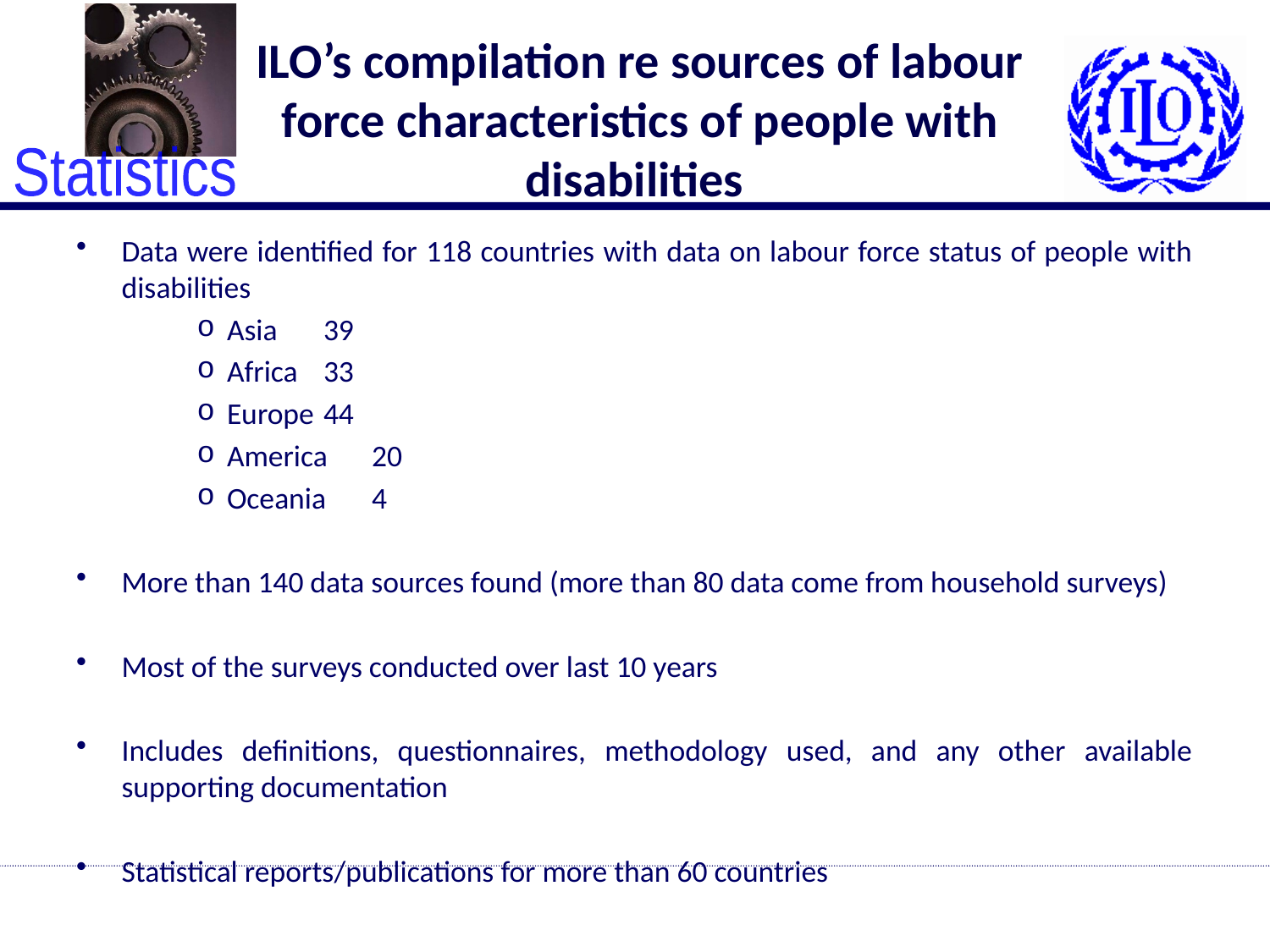

# ILO’s compilation re sources of labour force characteristics of people with disabilities

Data were identified for 118 countries with data on labour force status of people with disabilities
Asia		39
Africa		33
Europe		44
America	20
Oceania	4

More than 140 data sources found (more than 80 data come from household surveys)

Most of the surveys conducted over last 10 years

Includes definitions, questionnaires, methodology used, and any other available supporting documentation

Statistical reports/publications for more than 60 countries